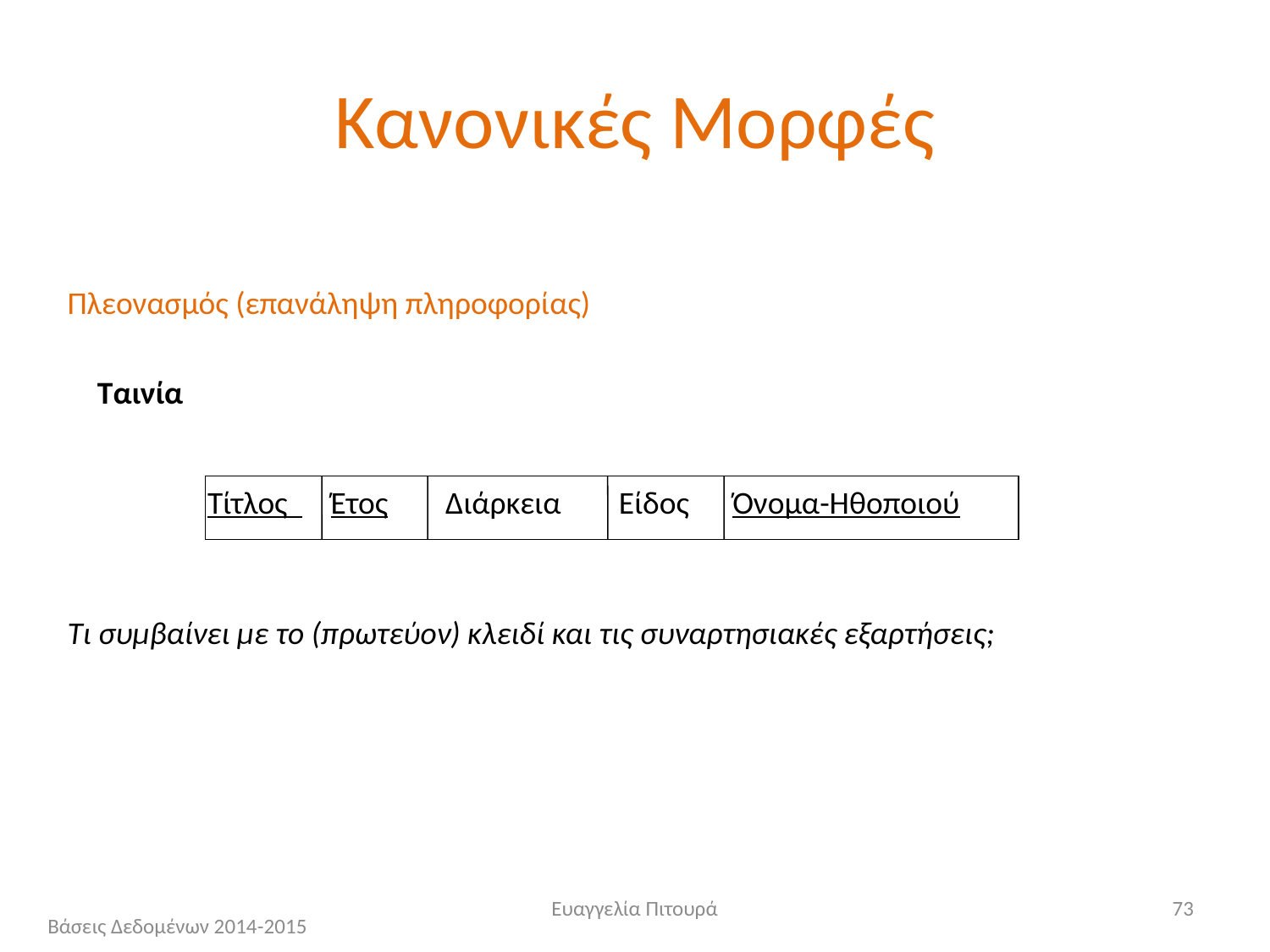

# Κανονικές Μορφές
Πλεονασμός (επανάληψη πληροφορίας)
Ταινία
Τίτλος      Έτος        Διάρκεια        Είδος      Όνομα-Ηθοποιού

Τι συμβαίνει με το (πρωτεύον) κλειδί και τις συναρτησιακές εξαρτήσεις;
Ευαγγελία Πιτουρά
73
Βάσεις Δεδομένων 2014-2015